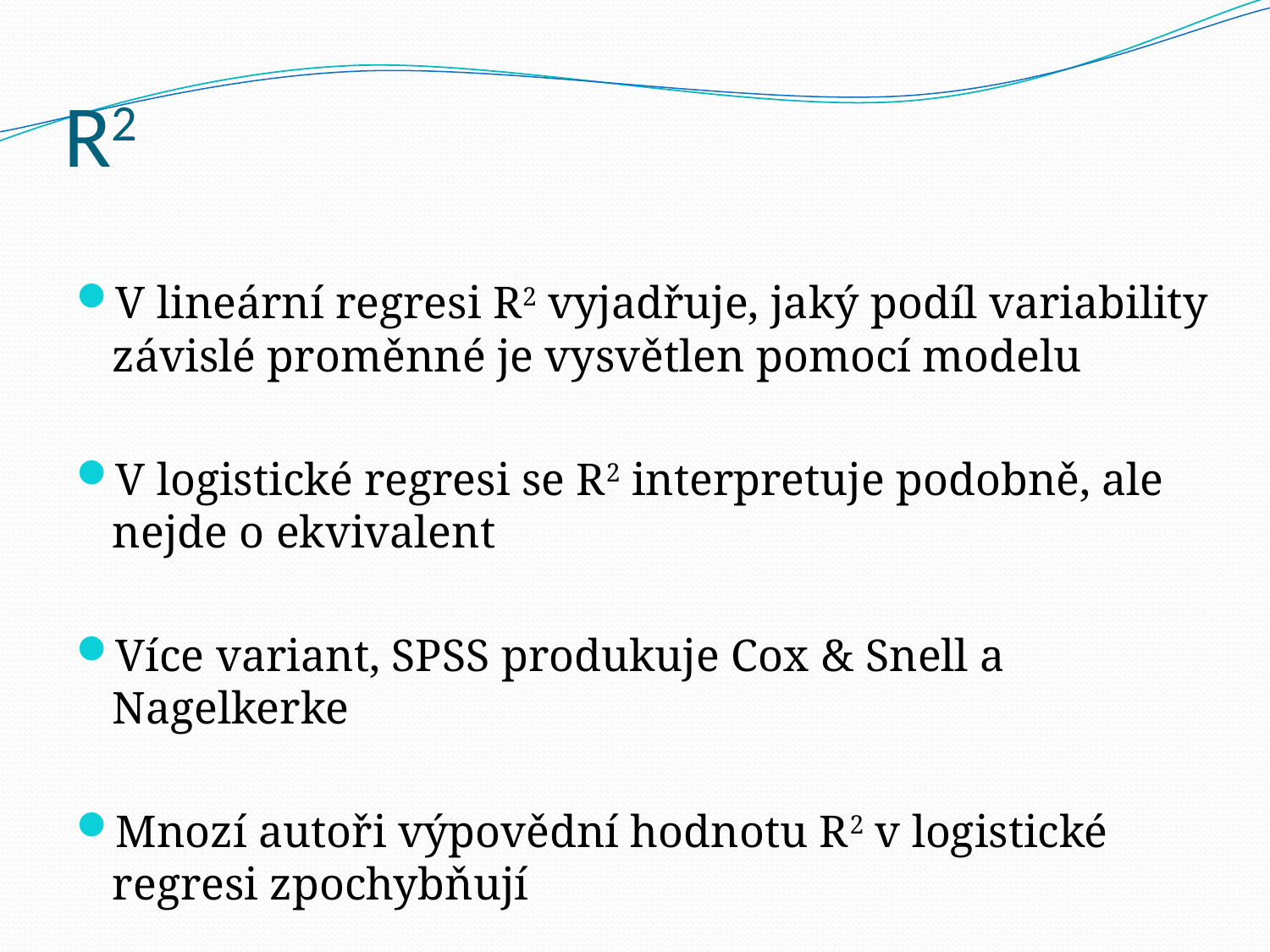

# R2
V lineární regresi R2 vyjadřuje, jaký podíl variability závislé proměnné je vysvětlen pomocí modelu

V logistické regresi se R2 interpretuje podobně, ale nejde o ekvivalent

Více variant, SPSS produkuje Cox & Snell a Nagelkerke

Mnozí autoři výpovědní hodnotu R2 v logistické regresi zpochybňují